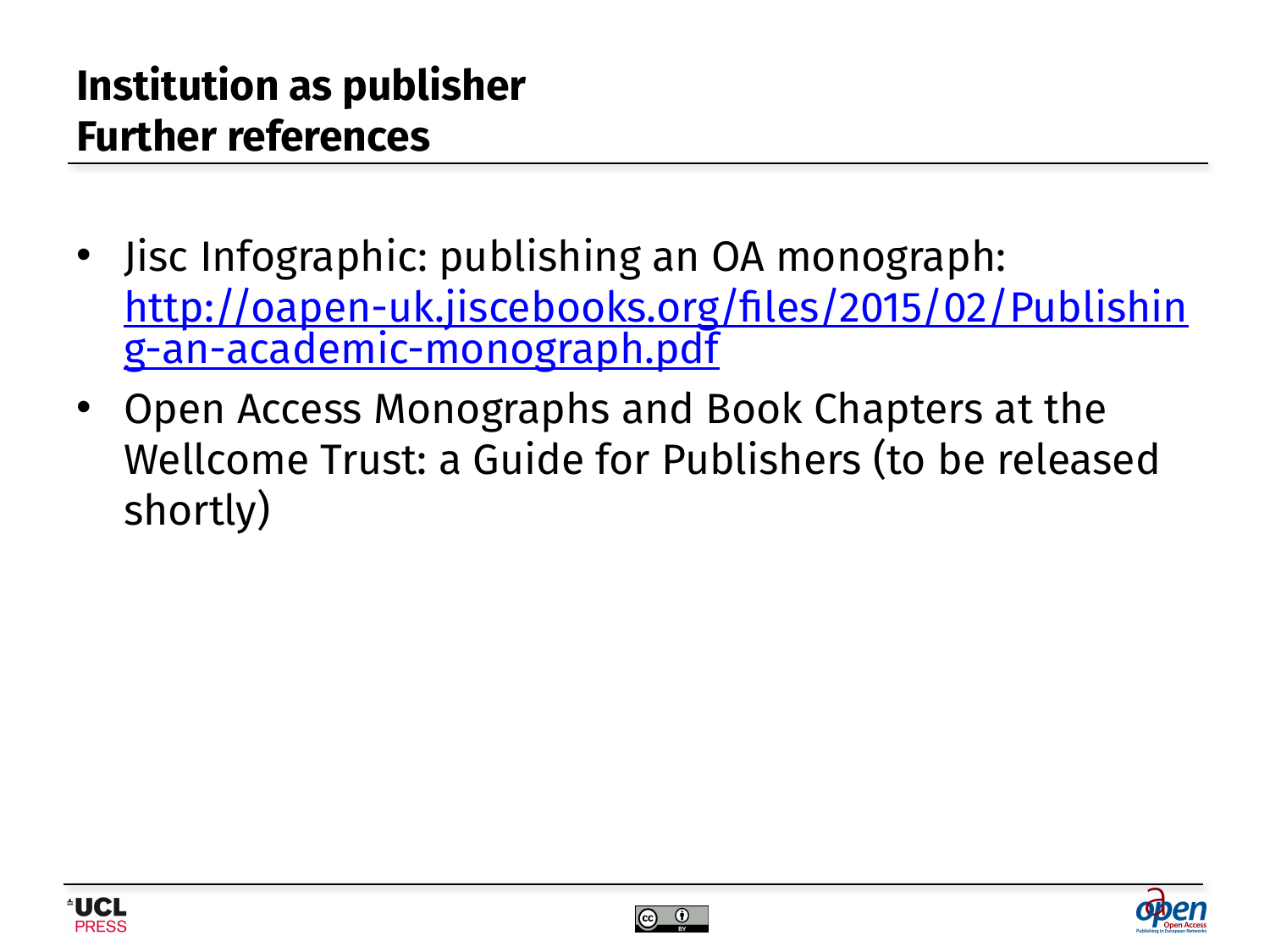

# Institution as publisher Further references
Jisc Infographic: publishing an OA monograph: http://oapen-uk.jiscebooks.org/files/2015/02/Publishing-an-academic-monograph.pdf
Open Access Monographs and Book Chapters at the Wellcome Trust: a Guide for Publishers (to be released shortly)